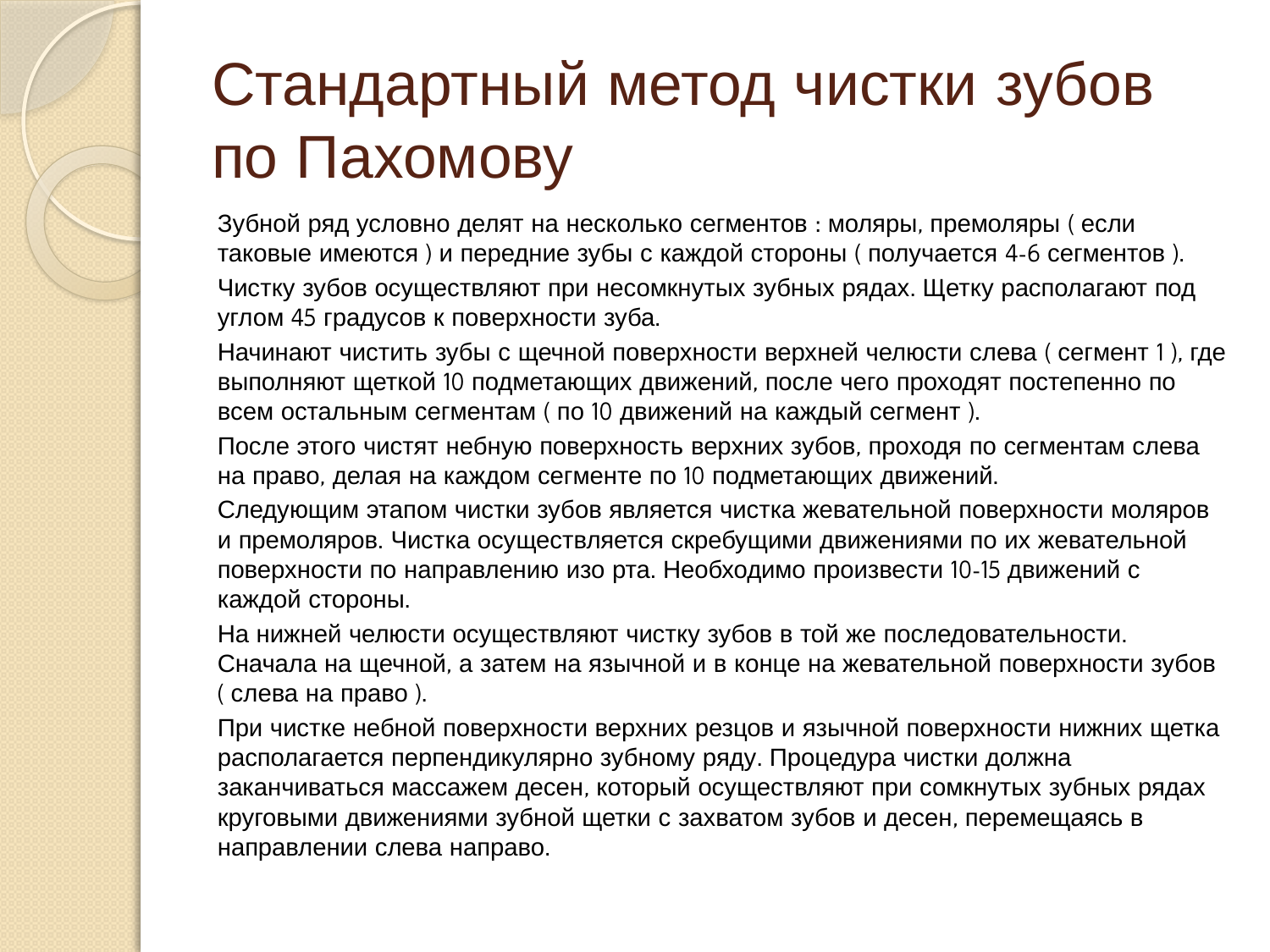

# Стандартный метод чистки зубов по Пахомову
Зубной ряд условно делят на несколько сегментов : моляры, премоляры ( если таковые имеются ) и передние зубы с каждой стороны ( получается 4-6 сегментов ).
Чистку зубов осуществляют при несомкнутых зубных рядах. Щетку располагают под углом 45 градусов к поверхности зуба.
Начинают чистить зубы с щечной поверхности верхней челюсти слева ( сегмент 1 ), где выполняют щеткой 10 подметающих движений, после чего проходят постепенно по всем остальным сегментам ( по 10 движений на каждый сегмент ).
После этого чистят небную поверхность верхних зубов, проходя по сегментам слева на право, делая на каждом сегменте по 10 подметающих движений.
Следующим этапом чистки зубов является чистка жевательной поверхности моляров и премоляров. Чистка осуществляется скребущими движениями по их жевательной поверхности по направлению изо рта. Необходимо произвести 10-15 движений с каждой стороны.
На нижней челюсти осуществляют чистку зубов в той же последовательности. Сначала на щечной, а затем на язычной и в конце на жевательной поверхности зубов ( слева на право ).
При чистке небной поверхности верхних резцов и язычной поверхности нижних щетка располагается перпендикулярно зубному ряду. Процедура чистки должна заканчиваться массажем десен, который осуществляют при сомкнутых зубных рядах круговыми движениями зубной щетки с захватом зубов и десен, перемещаясь в направлении слева направо.